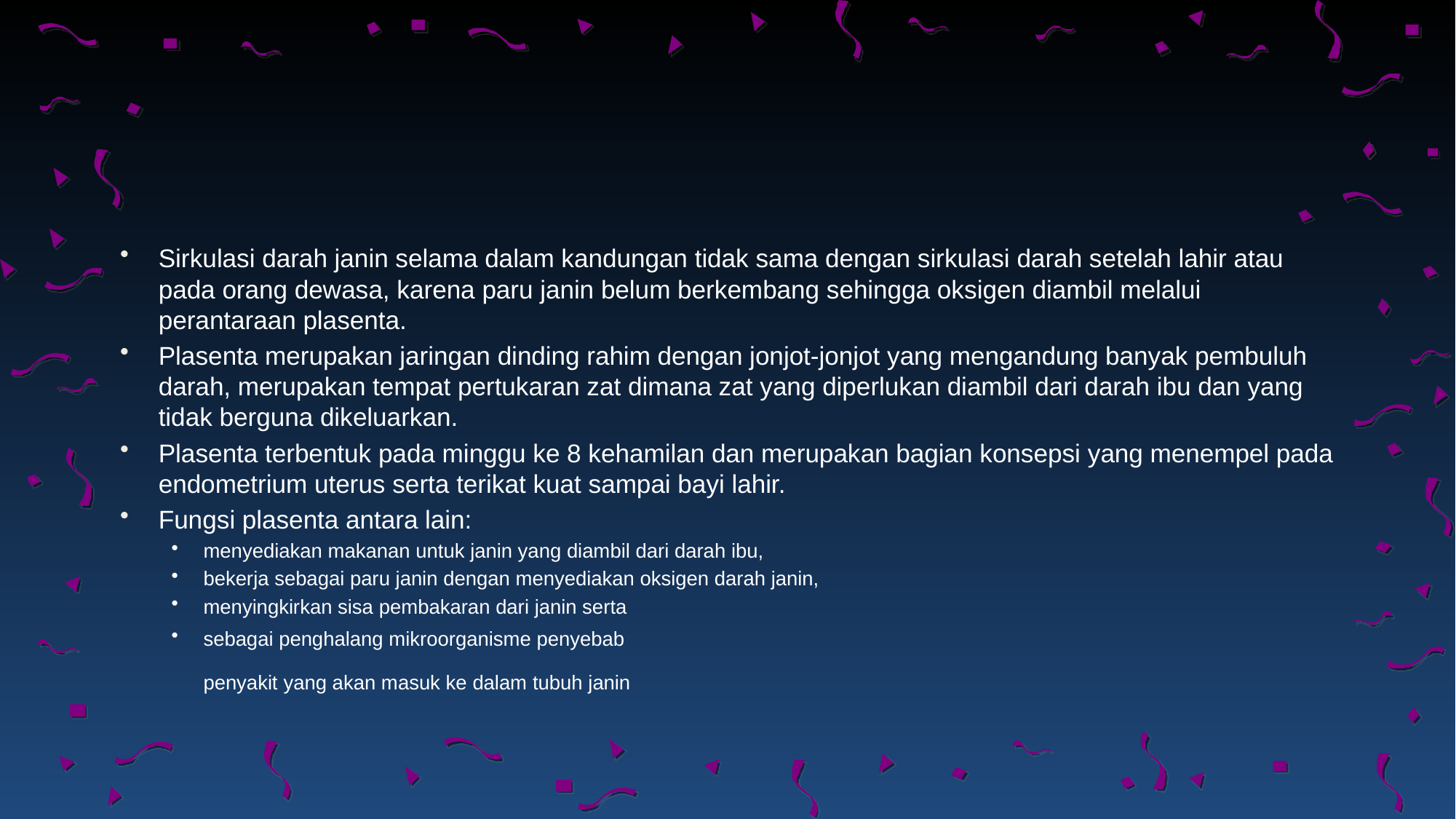

#
Sirkulasi darah janin selama dalam kandungan tidak sama dengan sirkulasi darah setelah lahir atau pada orang dewasa, karena paru janin belum berkembang sehingga oksigen diambil melalui perantaraan plasenta.
Plasenta merupakan jaringan dinding rahim dengan jonjot-jonjot yang mengandung banyak pembuluh
darah, merupakan tempat pertukaran zat dimana zat yang diperlukan diambil dari darah ibu dan yang tidak berguna dikeluarkan.
Plasenta terbentuk pada minggu ke 8 kehamilan dan merupakan bagian konsepsi yang menempel pada endometrium uterus serta terikat kuat sampai bayi lahir.
Fungsi plasenta antara lain:
menyediakan makanan untuk janin yang diambil dari darah ibu,
bekerja sebagai paru janin dengan menyediakan oksigen darah janin,
menyingkirkan sisa pembakaran dari janin serta
sebagai penghalang mikroorganisme penyebab
penyakit yang akan masuk ke dalam tubuh janin